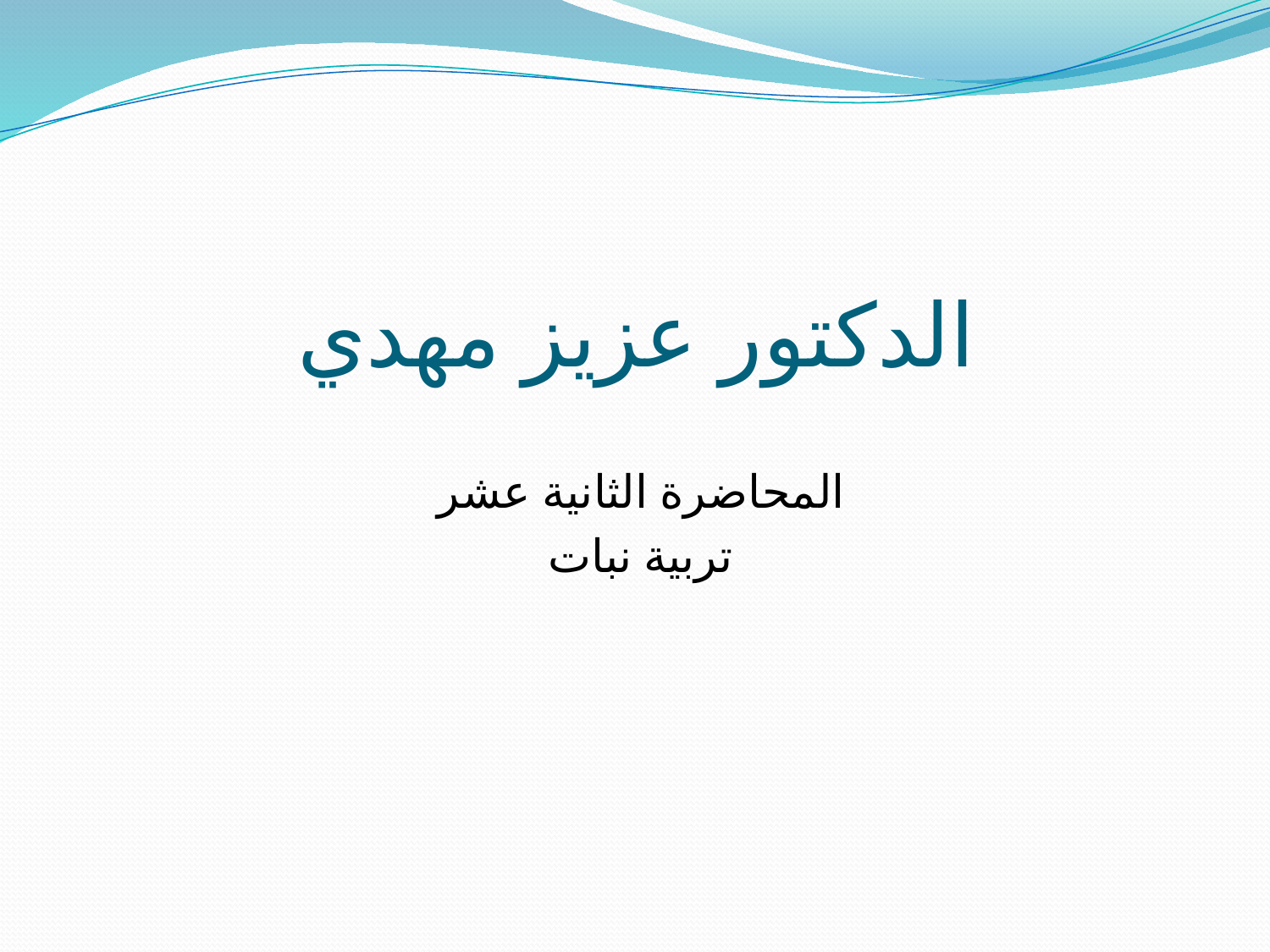

# الدكتور عزيز مهدي
المحاضرة الثانية عشر
تربية نبات